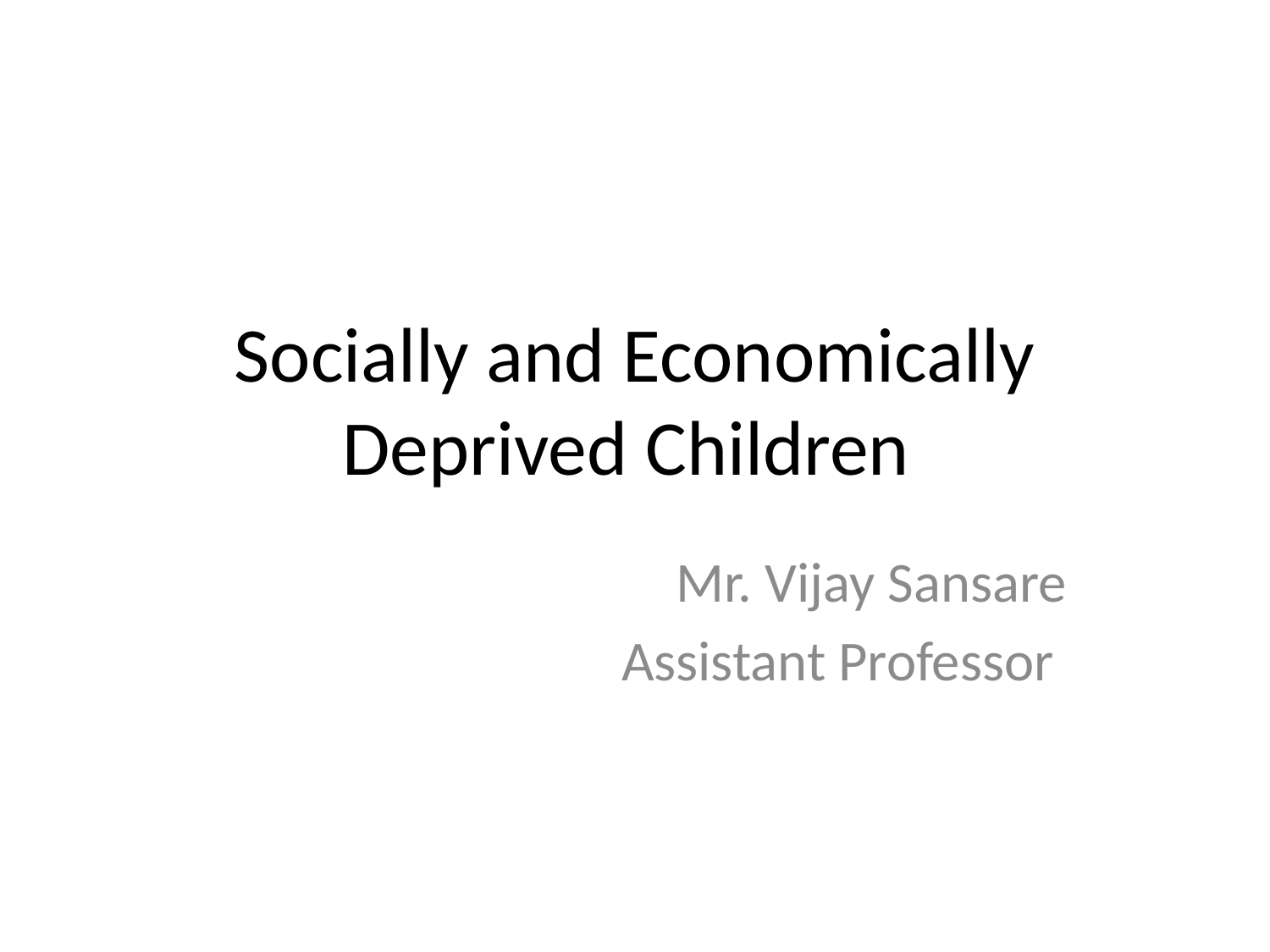

# Socially and Economically Deprived Children
Mr. Vijay Sansare
Assistant Professor